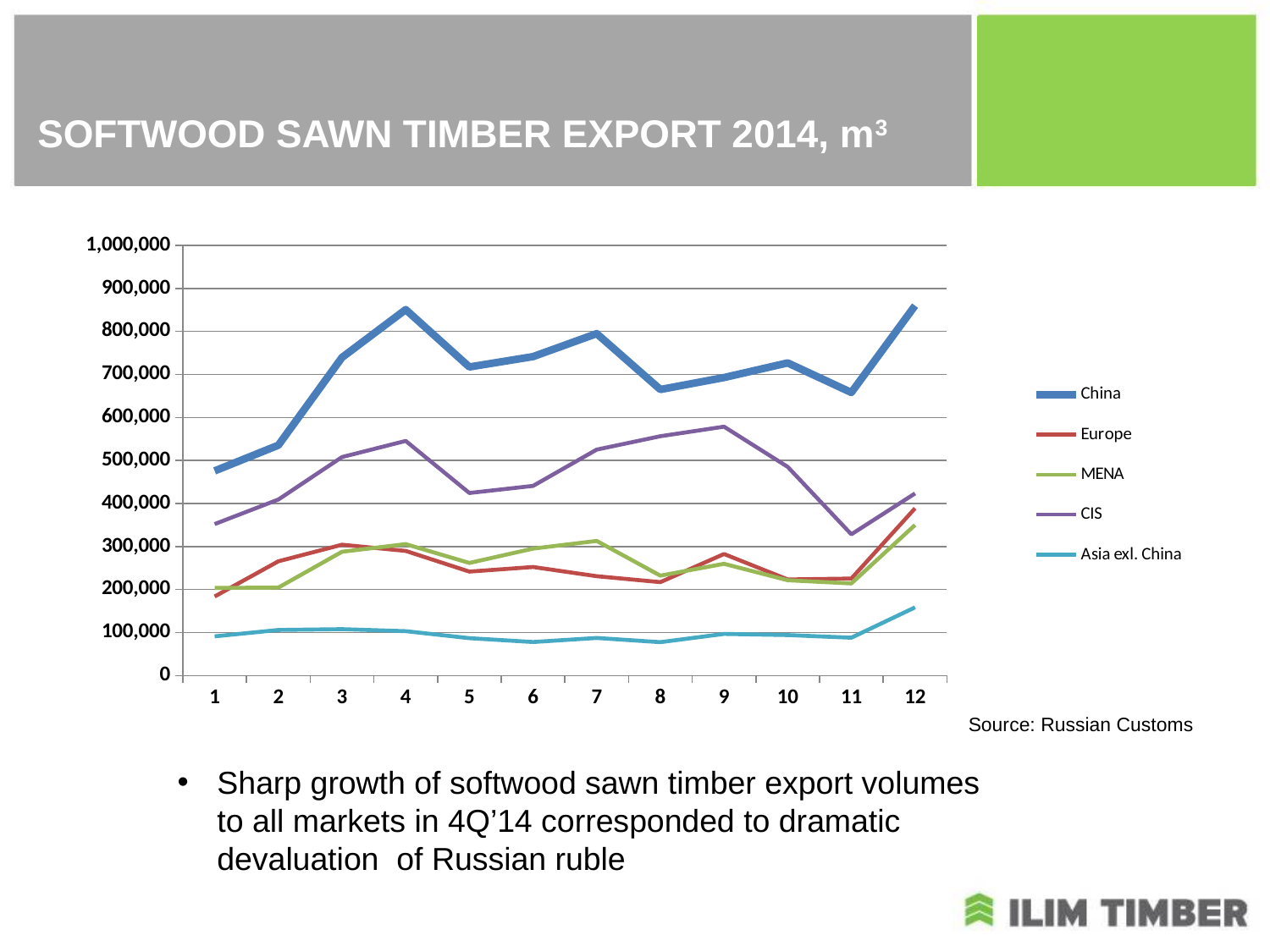

# SOFTWOOD SAWN TIMBER EXPORT 2014, m3

### Chart

| Category | China | Europe | MENA | CIS | Asia exl. China |
|---|---|---|---|---|---|

Source: Russian Customs
Sharp growth of softwood sawn timber export volumes to all markets in 4Q’14 corresponded to dramatic devaluation  of Russian ruble